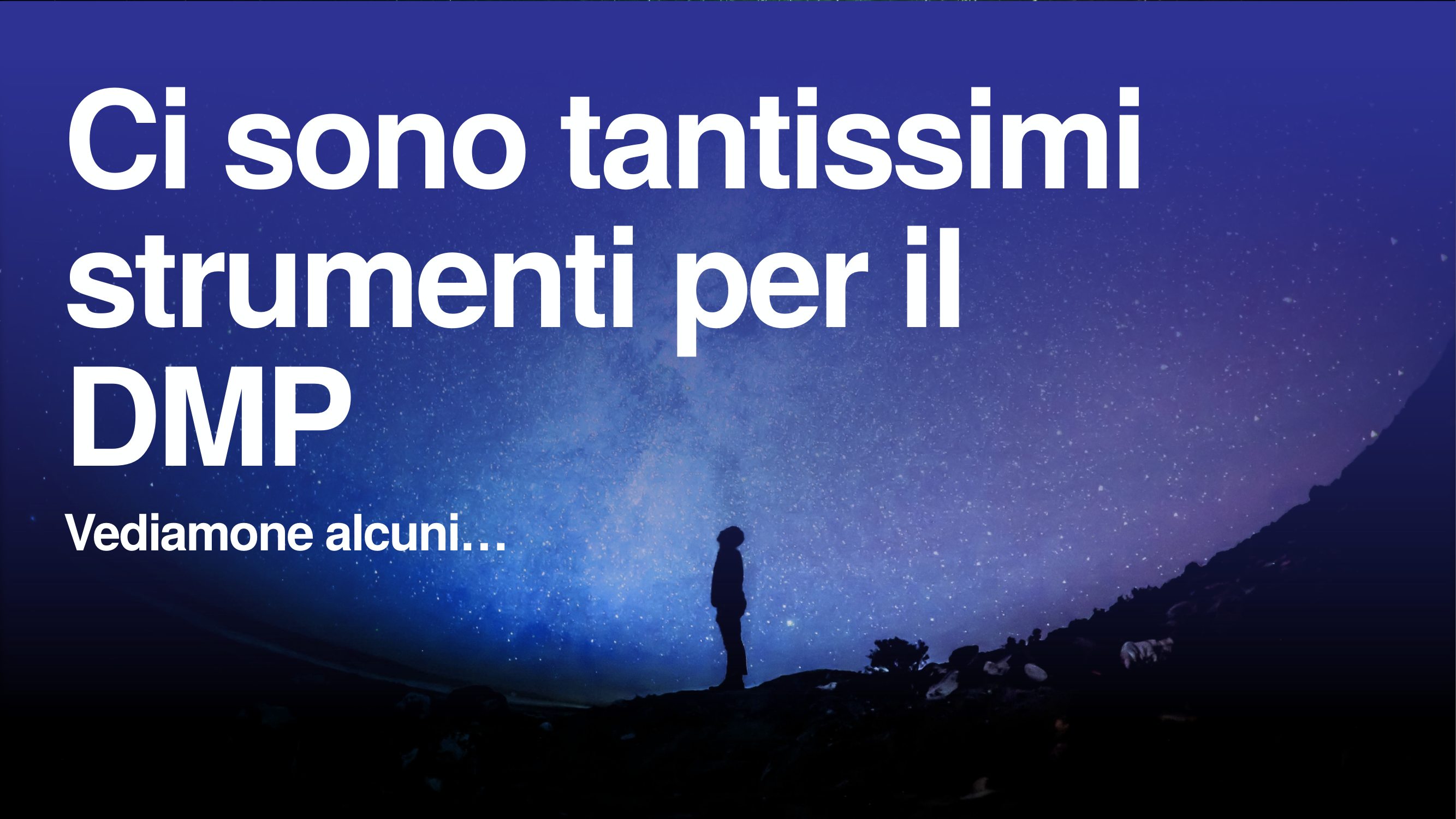

Ci sono tantissimi strumenti per il DMP
Vediamone alcuni…